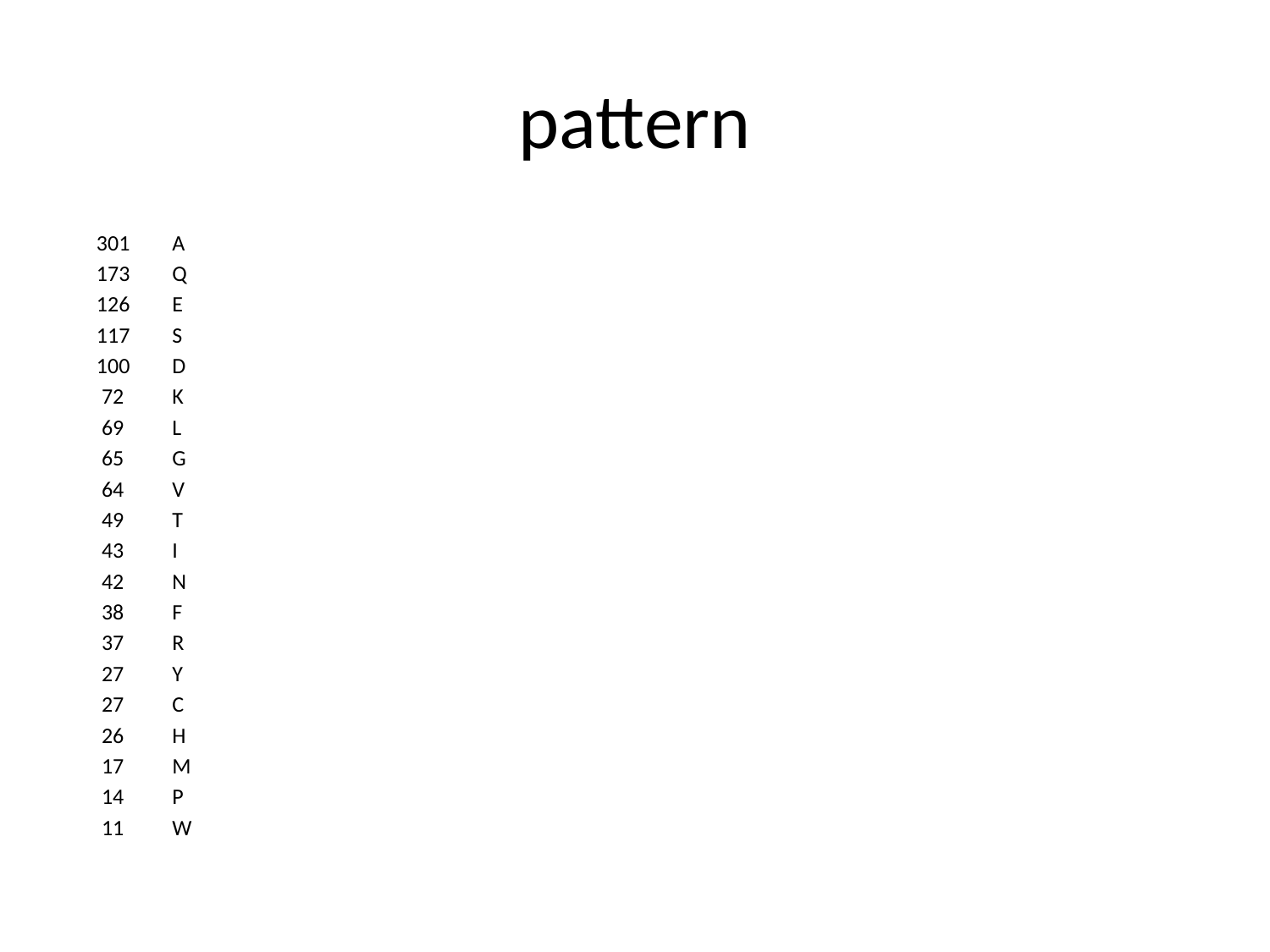

# pattern
    301 	A
    173 	Q
    126 	E
    117 	S
    100 	D
     72 	K
     69 	L
     65 	G
     64 	V
     49 	T
     43 	I
     42 	N
     38 	F
     37 	R
     27 	Y
     27 	C
     26 	H
     17 	M
     14 	P
     11 	W